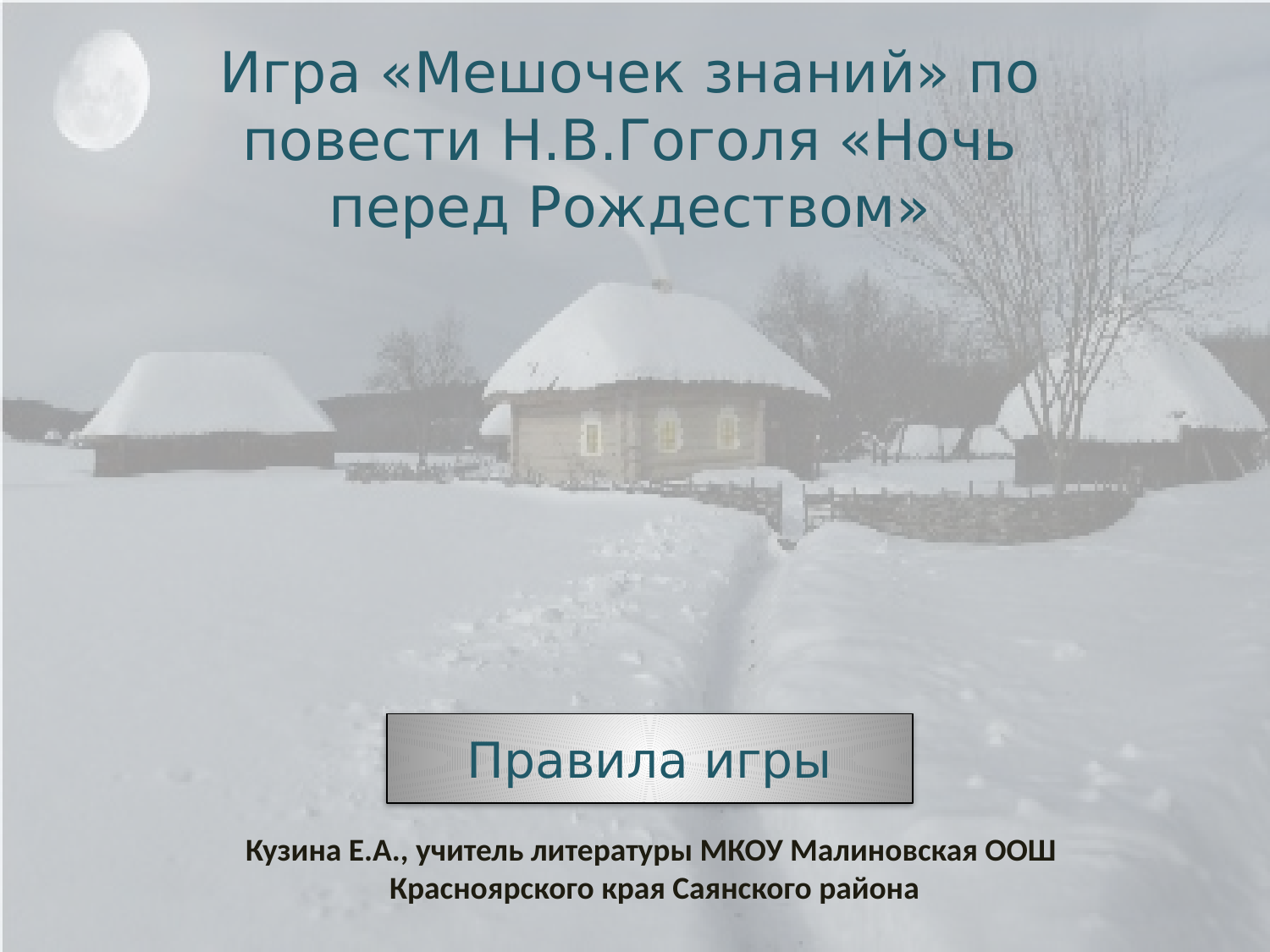

Игра «Мешочек знаний» по повести Н.В.Гоголя «Ночь перед Рождеством»
Правила игры
Кузина Е.А., учитель литературы МКОУ Малиновская ООШ
Красноярского края Саянского района